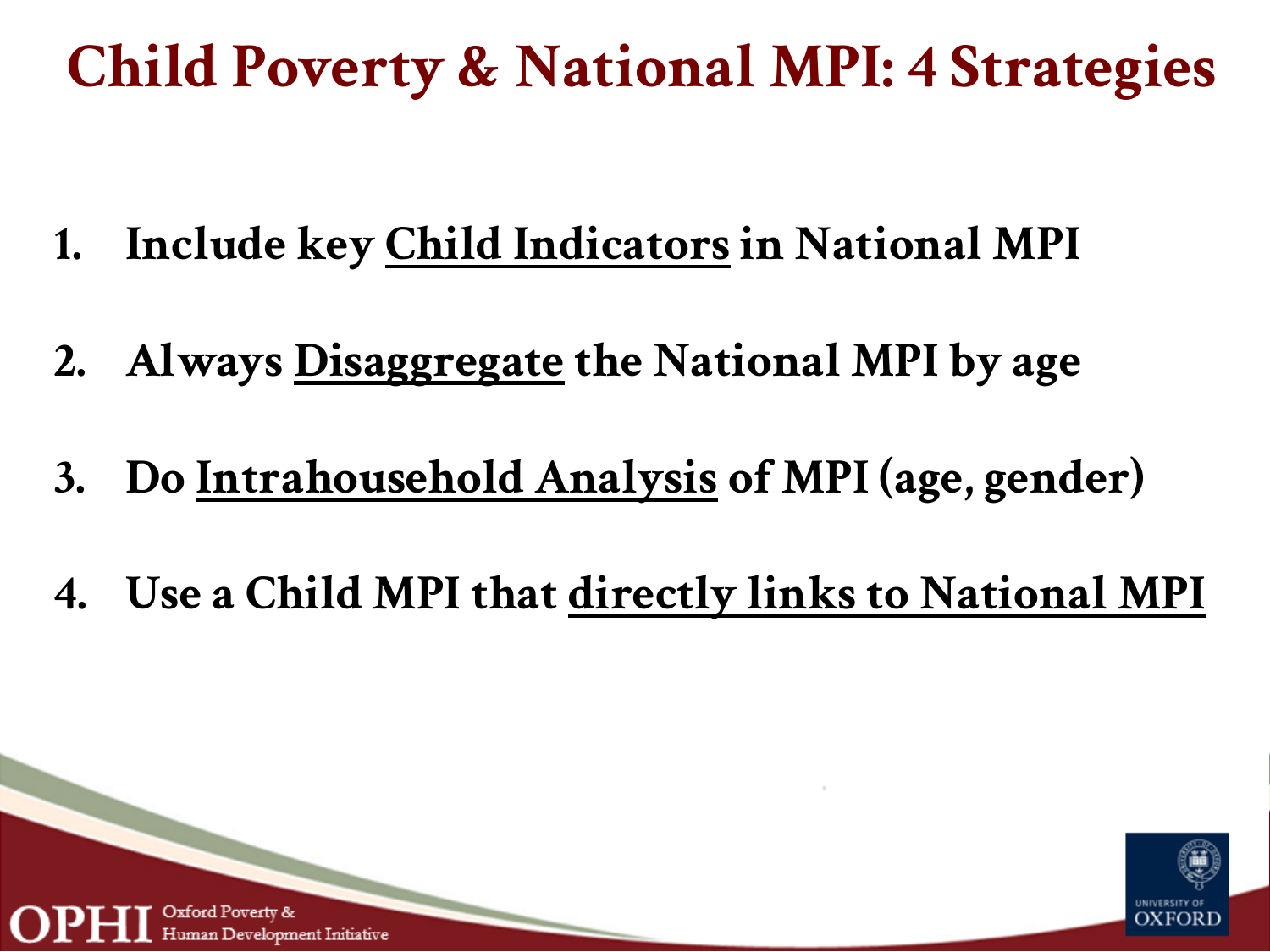

# Child Poverty & National MPI: 4 Strategies

Include key Child Indicators in National MPI
Always Disaggregate the National MPI by age
Do Intrahousehold Analysis of MPI (age, gender)
Use a Child MPI that directly links to National MPI